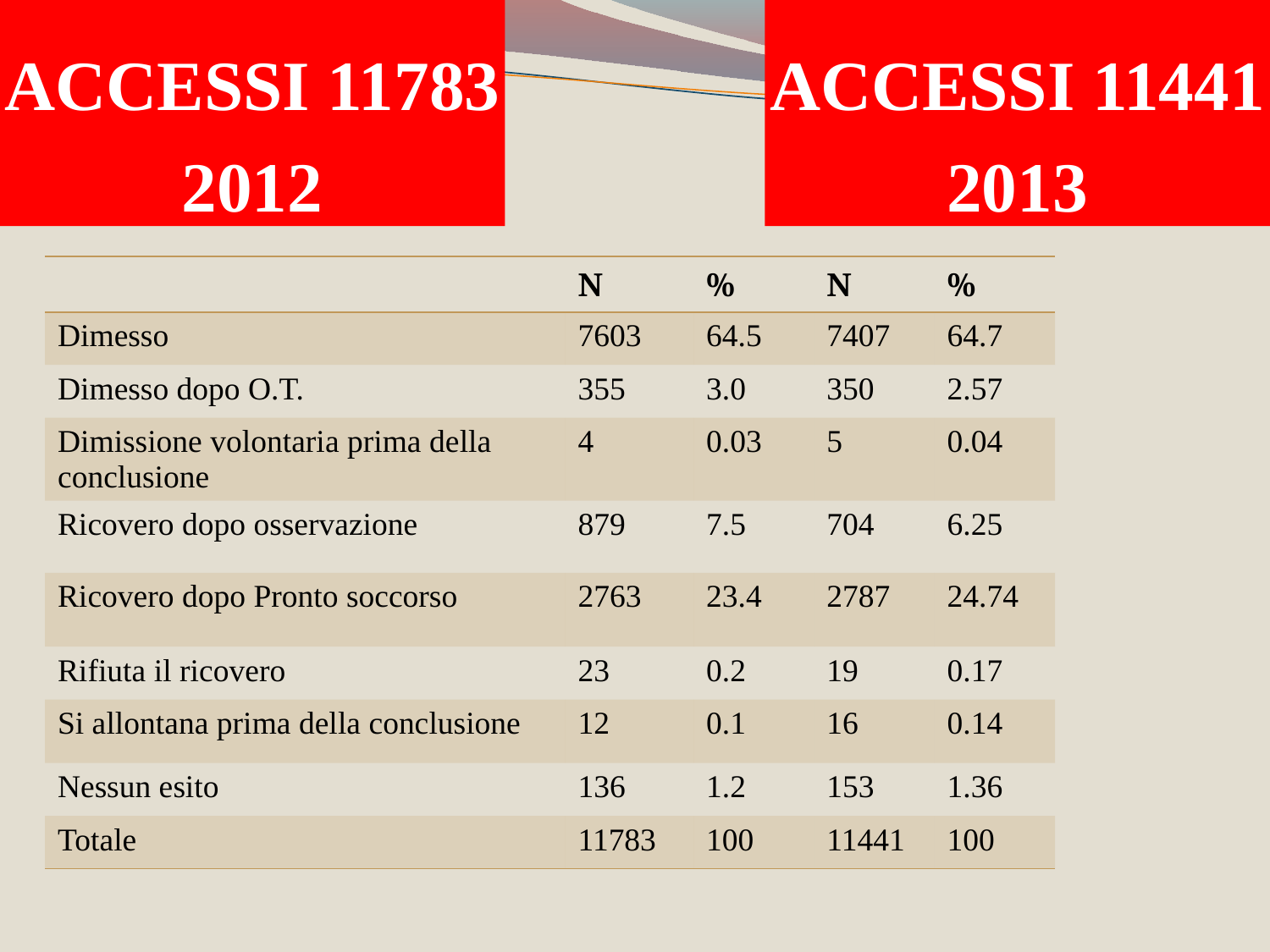

ACCESSI 11441
2013
ACCESSI 11783
2012
|  | N | % | N | % |
| --- | --- | --- | --- | --- |
| Dimesso | 7603 | 64.5 | 7407 | 64.7 |
| Dimesso dopo O.T. | 355 | 3.0 | 350 | 2.57 |
| Dimissione volontaria prima della conclusione | 4 | 0.03 | 5 | 0.04 |
| Ricovero dopo osservazione | 879 | 7.5 | 704 | 6.25 |
| Ricovero dopo Pronto soccorso | 2763 | 23.4 | 2787 | 24.74 |
| Rifiuta il ricovero | 23 | 0.2 | 19 | 0.17 |
| Si allontana prima della conclusione | 12 | 0.1 | 16 | 0.14 |
| Nessun esito | 136 | 1.2 | 153 | 1.36 |
| Totale | 11783 | 100 | 11441 | 100 |